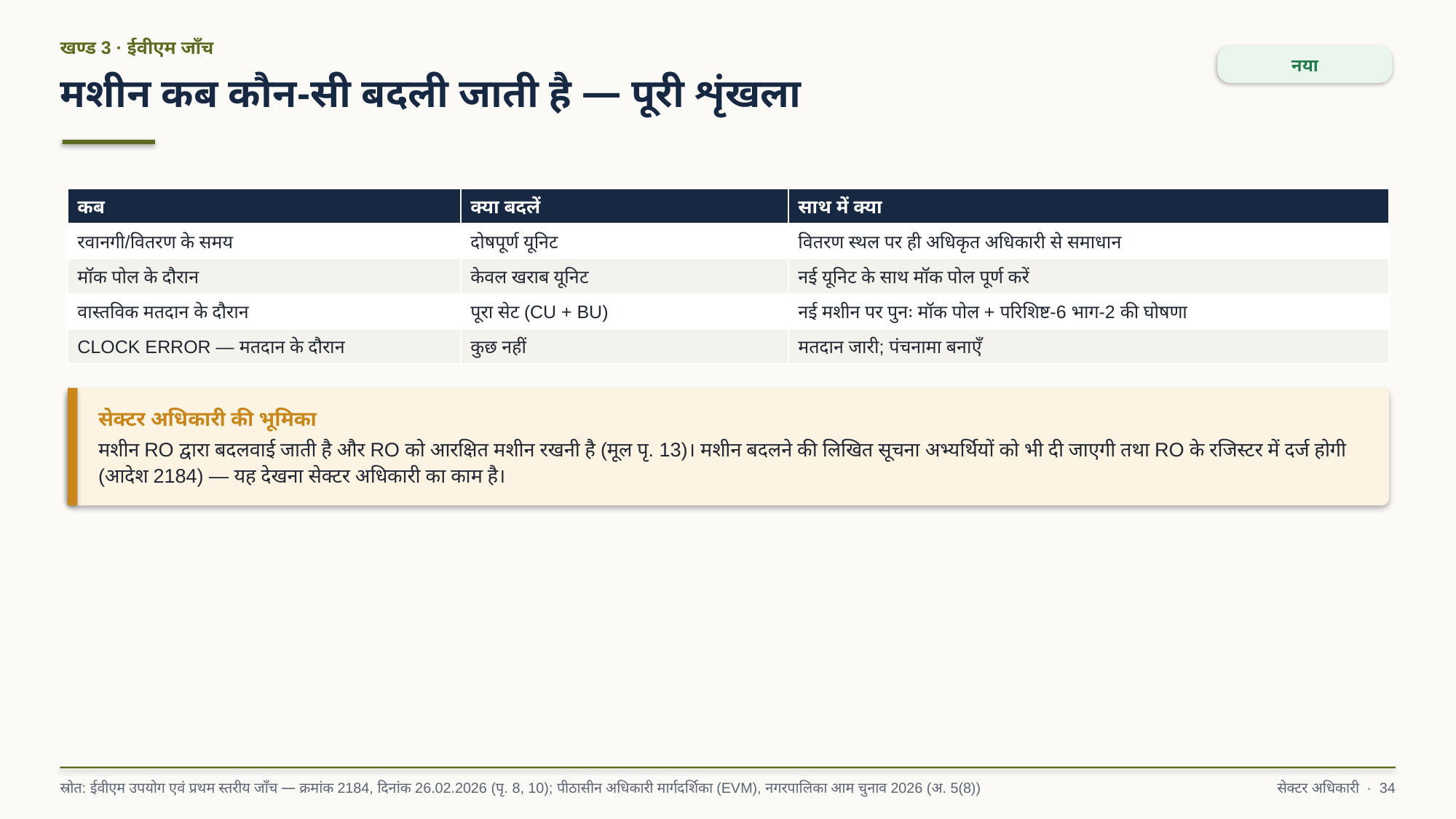

खण्ड 3 · ईवीएम जाँच
नया
मशीन कब कौन-सी बदली जाती है — पूरी शृंखला

| कब | क्या बदलें | साथ में क्या |
| --- | --- | --- |
| रवानगी/वितरण के समय | दोषपूर्ण यूनिट | वितरण स्थल पर ही अधिकृत अधिकारी से समाधान |
| मॉक पोल के दौरान | केवल खराब यूनिट | नई यूनिट के साथ मॉक पोल पूर्ण करें |
| वास्तविक मतदान के दौरान | पूरा सेट (CU + BU) | नई मशीन पर पुनः मॉक पोल + परिशिष्ट-6 भाग-2 की घोषणा |
| CLOCK ERROR — मतदान के दौरान | कुछ नहीं | मतदान जारी; पंचनामा बनाएँ |

सेक्टर अधिकारी की भूमिका
मशीन RO द्वारा बदलवाई जाती है और RO को आरक्षित मशीन रखनी है (मूल पृ. 13)। मशीन बदलने की लिखित सूचना अभ्यर्थियों को भी दी जाएगी तथा RO के रजिस्टर में दर्ज होगी (आदेश 2184) — यह देखना सेक्टर अधिकारी का काम है।

स्रोत: ईवीएम उपयोग एवं प्रथम स्तरीय जाँच — क्रमांक 2184, दिनांक 26.02.2026 (पृ. 8, 10); पीठासीन अधिकारी मार्गदर्शिका (EVM), नगरपालिका आम चुनाव 2026 (अ. 5(8))
सेक्टर अधिकारी  ·  34